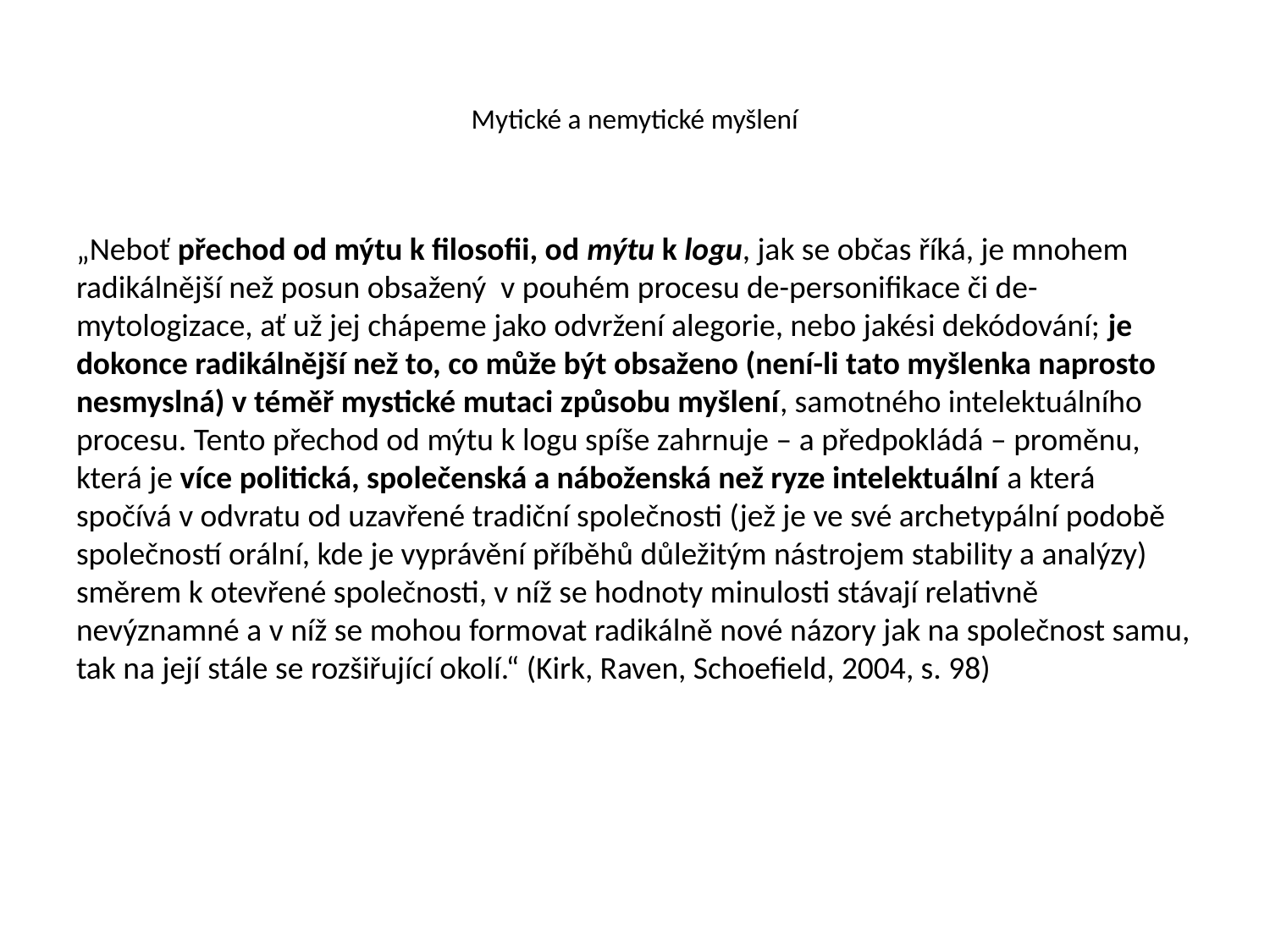

# Mytické a nemytické myšlení
„Neboť přechod od mýtu k filosofii, od mýtu k logu, jak se občas říká, je mnohem radikálnější než posun obsažený  v pouhém procesu de-personifikace či de-mytologizace, ať už jej chápeme jako odvržení alegorie, nebo jakési dekódování; je dokonce radikálnější než to, co může být obsaženo (není-li tato myšlenka naprosto nesmyslná) v téměř mystické mutaci způsobu myšlení, samotného intelektuálního procesu. Tento přechod od mýtu k logu spíše zahrnuje – a předpokládá – proměnu, která je více politická, společenská a náboženská než ryze intelektuální a která spočívá v odvratu od uzavřené tradiční společnosti (jež je ve své archetypální podobě společností orální, kde je vyprávění příběhů důležitým nástrojem stability a analýzy) směrem k otevřené společnosti, v níž se hodnoty minulosti stávají relativně nevýznamné a v níž se mohou formovat radikálně nové názory jak na společnost samu, tak na její stále se rozšiřující okolí.“ (Kirk, Raven, Schoefield, 2004, s. 98)